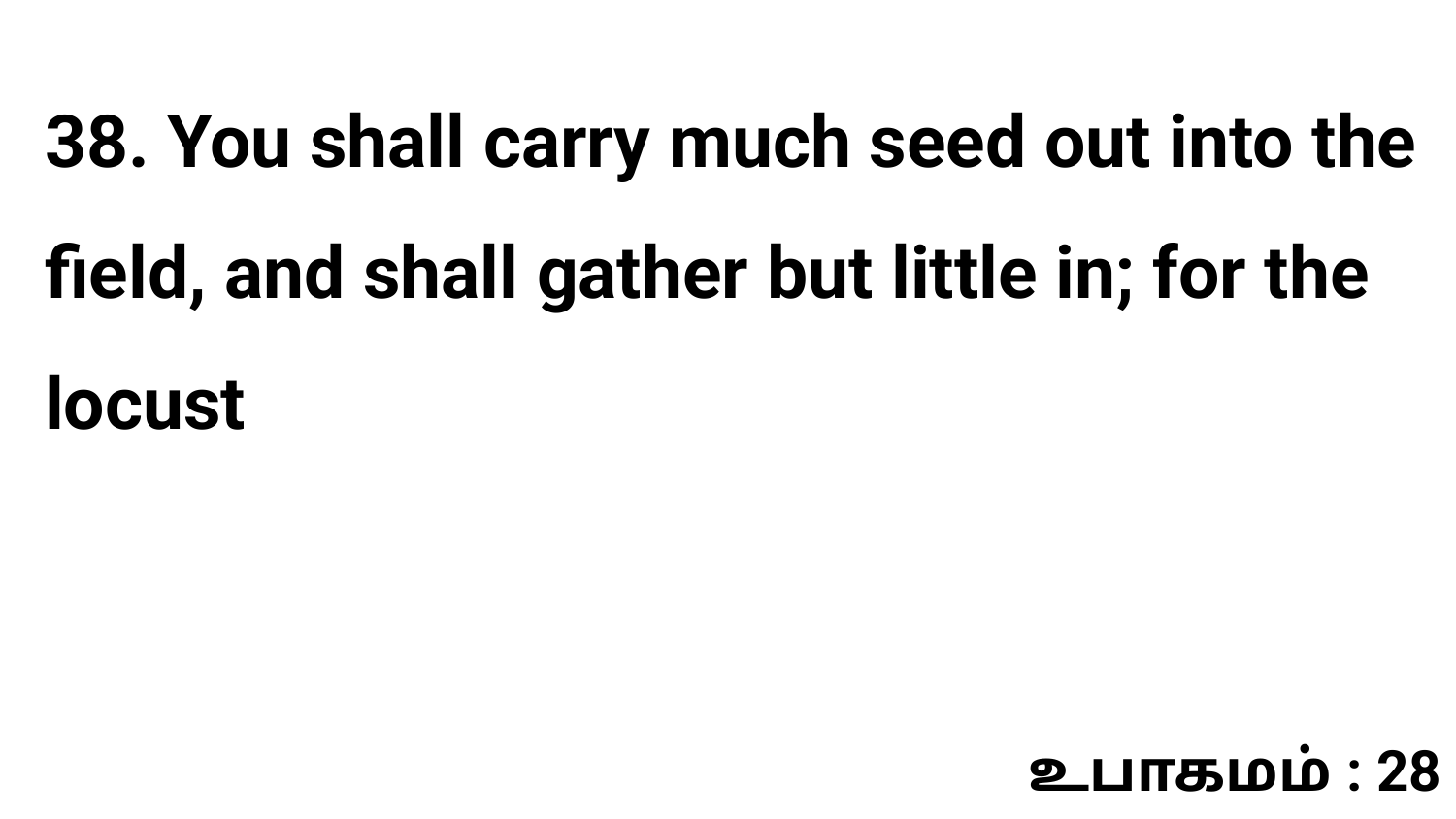

38. You shall carry much seed out into the field, and shall gather but little in; for the locust
உபாகமம் : 28